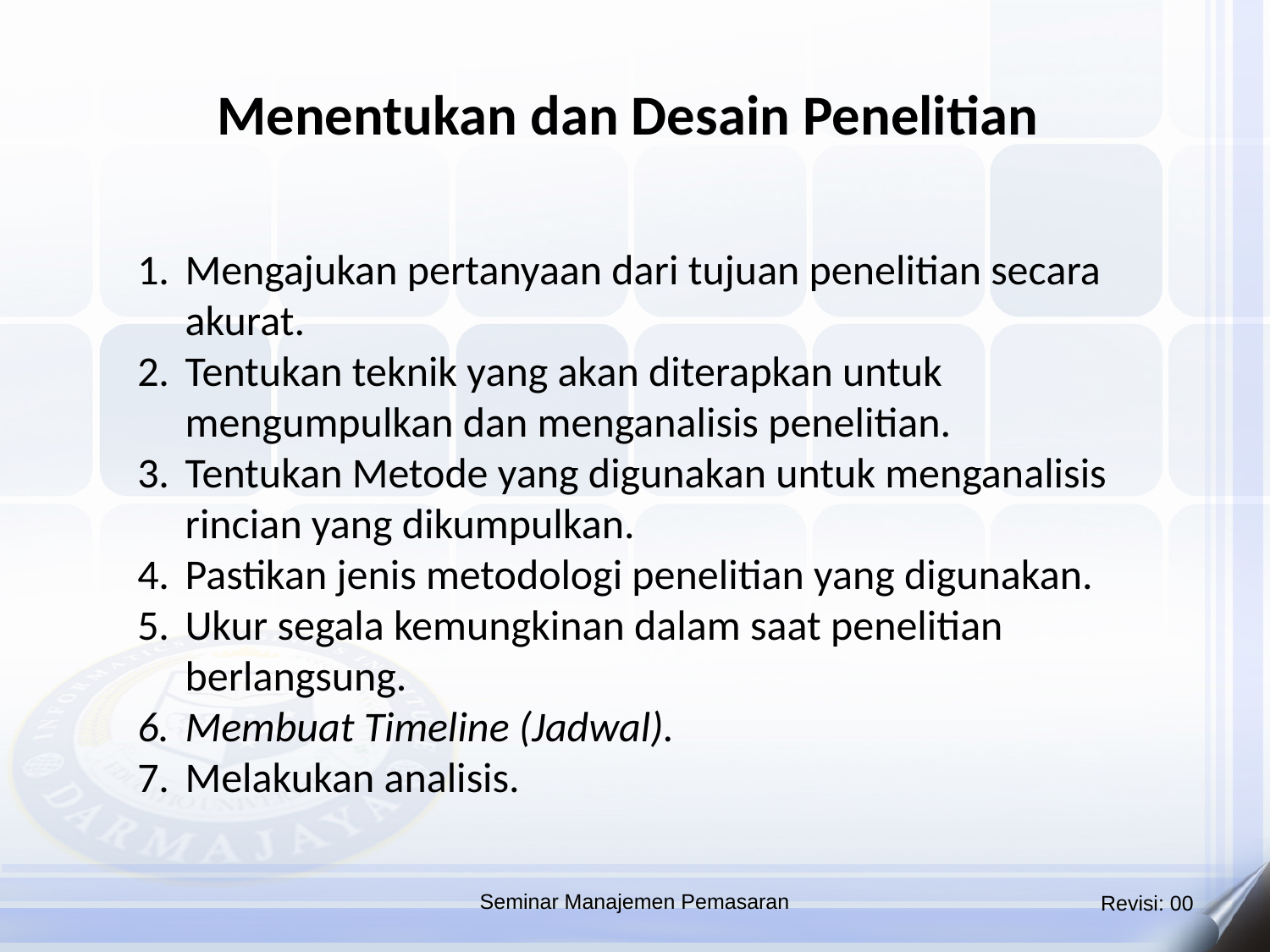

Menentukan dan Desain Penelitian
Mengajukan pertanyaan dari tujuan penelitian secara akurat.
Tentukan teknik yang akan diterapkan untuk mengumpulkan dan menganalisis penelitian.
Tentukan Metode yang digunakan untuk menganalisis rincian yang dikumpulkan.
Pastikan jenis metodologi penelitian yang digunakan.
Ukur segala kemungkinan dalam saat penelitian berlangsung.
Membuat Timeline (Jadwal).
Melakukan analisis.
Seminar Manajemen Pemasaran